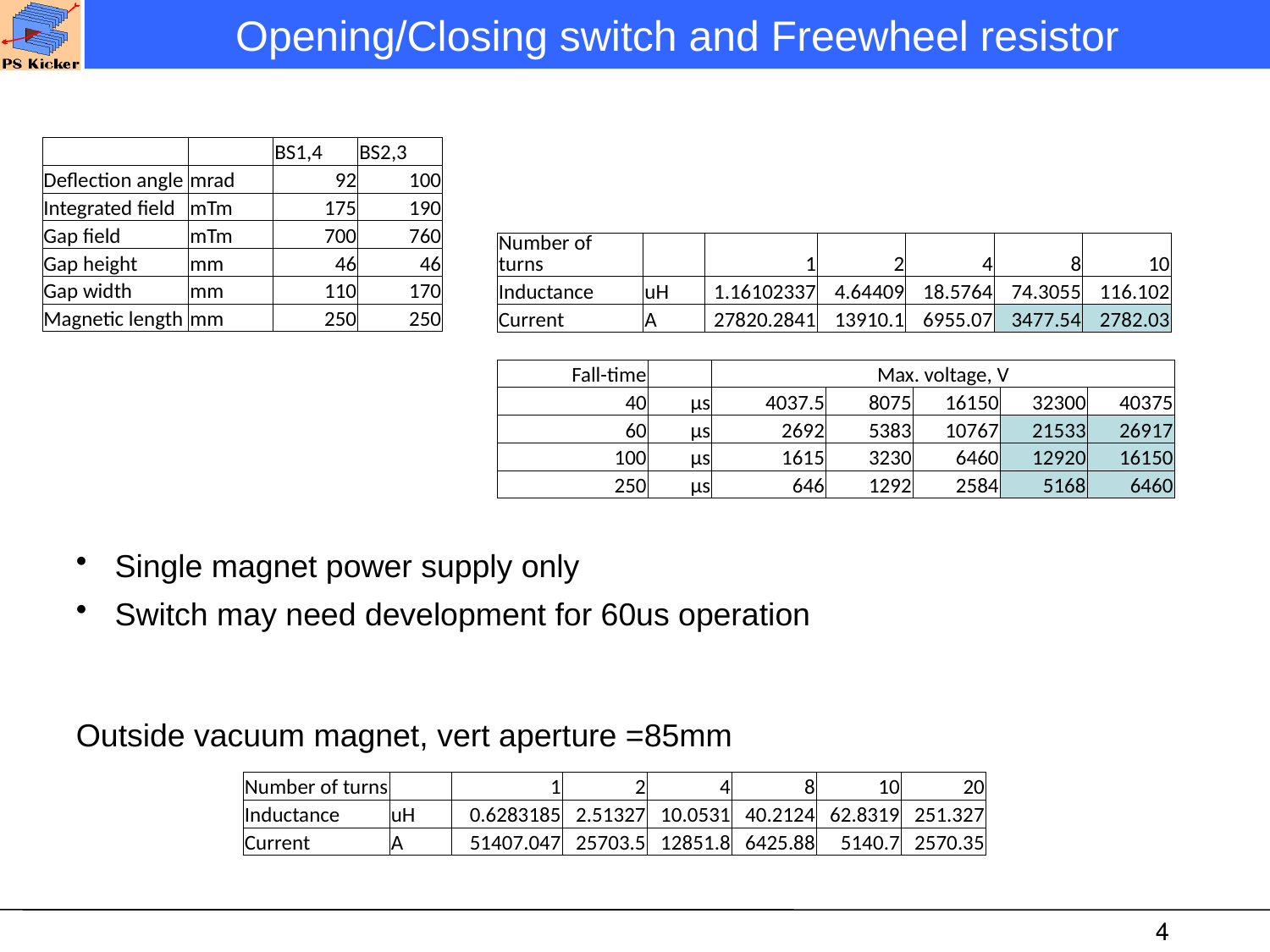

Opening/Closing switch and Freewheel resistor
|  |  | BS1,4 | BS2,3 |
| --- | --- | --- | --- |
| Deflection angle | mrad | 92 | 100 |
| Integrated field | mTm | 175 | 190 |
| Gap field | mTm | 700 | 760 |
| Gap height | mm | 46 | 46 |
| Gap width | mm | 110 | 170 |
| Magnetic length | mm | 250 | 250 |
| Number of turns |  | 1 | 2 | 4 | 8 | 10 |
| --- | --- | --- | --- | --- | --- | --- |
| Inductance | uH | 1.16102337 | 4.64409 | 18.5764 | 74.3055 | 116.102 |
| Current | A | 27820.2841 | 13910.1 | 6955.07 | 3477.54 | 2782.03 |

| Fall-time |  | Max. voltage, V |  |  |  |  |
| --- | --- | --- | --- | --- | --- | --- |
| 40 | µs | 4037.5 | 8075 | 16150 | 32300 | 40375 |
| 60 | µs | 2692 | 5383 | 10767 | 21533 | 26917 |
| 100 | µs | 1615 | 3230 | 6460 | 12920 | 16150 |
| 250 | µs | 646 | 1292 | 2584 | 5168 | 6460 |
 Single magnet power supply only
 Switch may need development for 60us operation
Outside vacuum magnet, vert aperture =85mm
| Number of turns |  | 1 | 2 | 4 | 8 | 10 | 20 |
| --- | --- | --- | --- | --- | --- | --- | --- |
| Inductance | uH | 0.6283185 | 2.51327 | 10.0531 | 40.2124 | 62.8319 | 251.327 |
| Current | A | 51407.047 | 25703.5 | 12851.8 | 6425.88 | 5140.7 | 2570.35 |